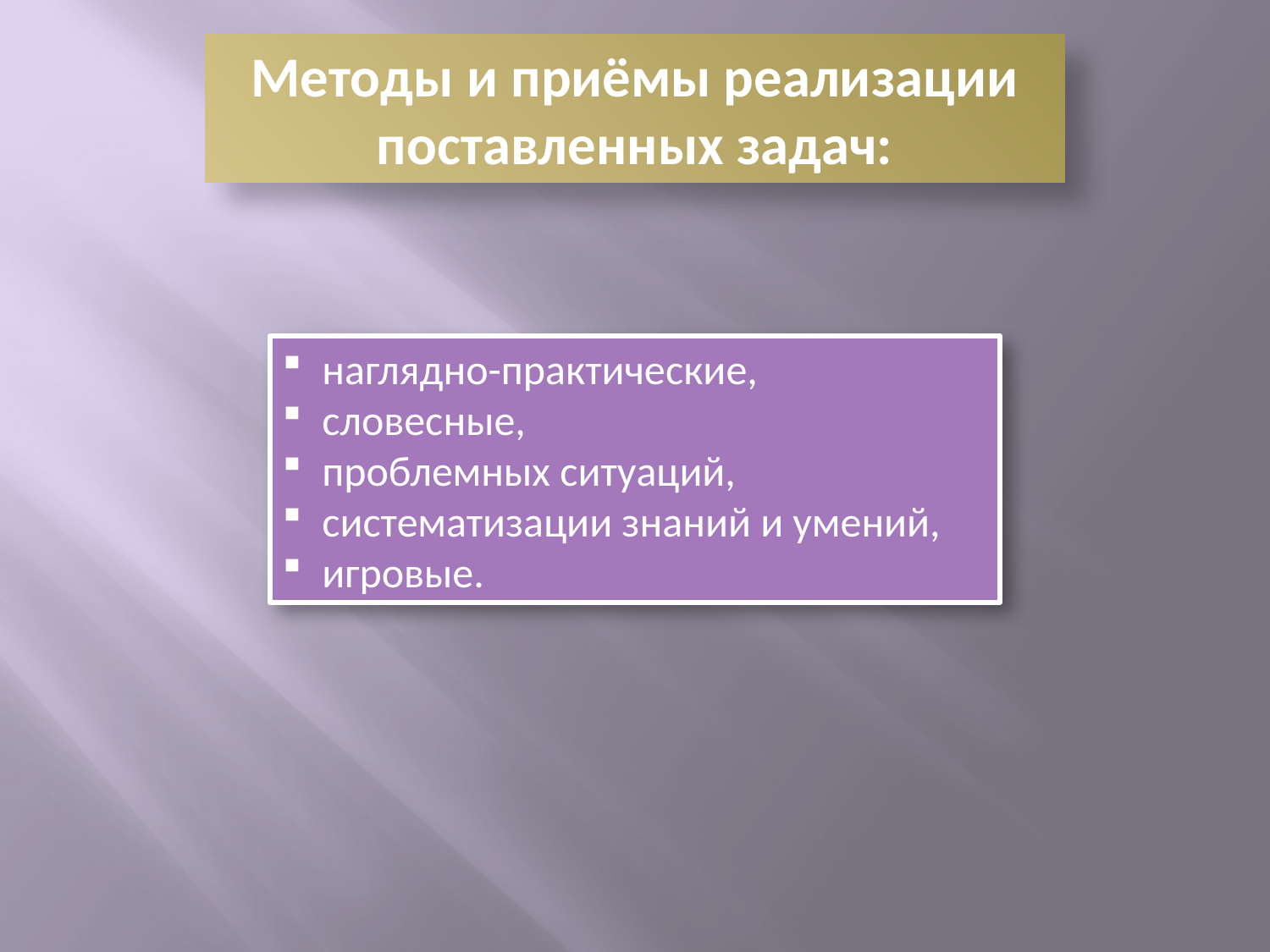

Методы и приёмы реализации поставленных задач:
наглядно-практические,
словесные,
проблемных ситуаций,
систематизации знаний и умений,
игровые.